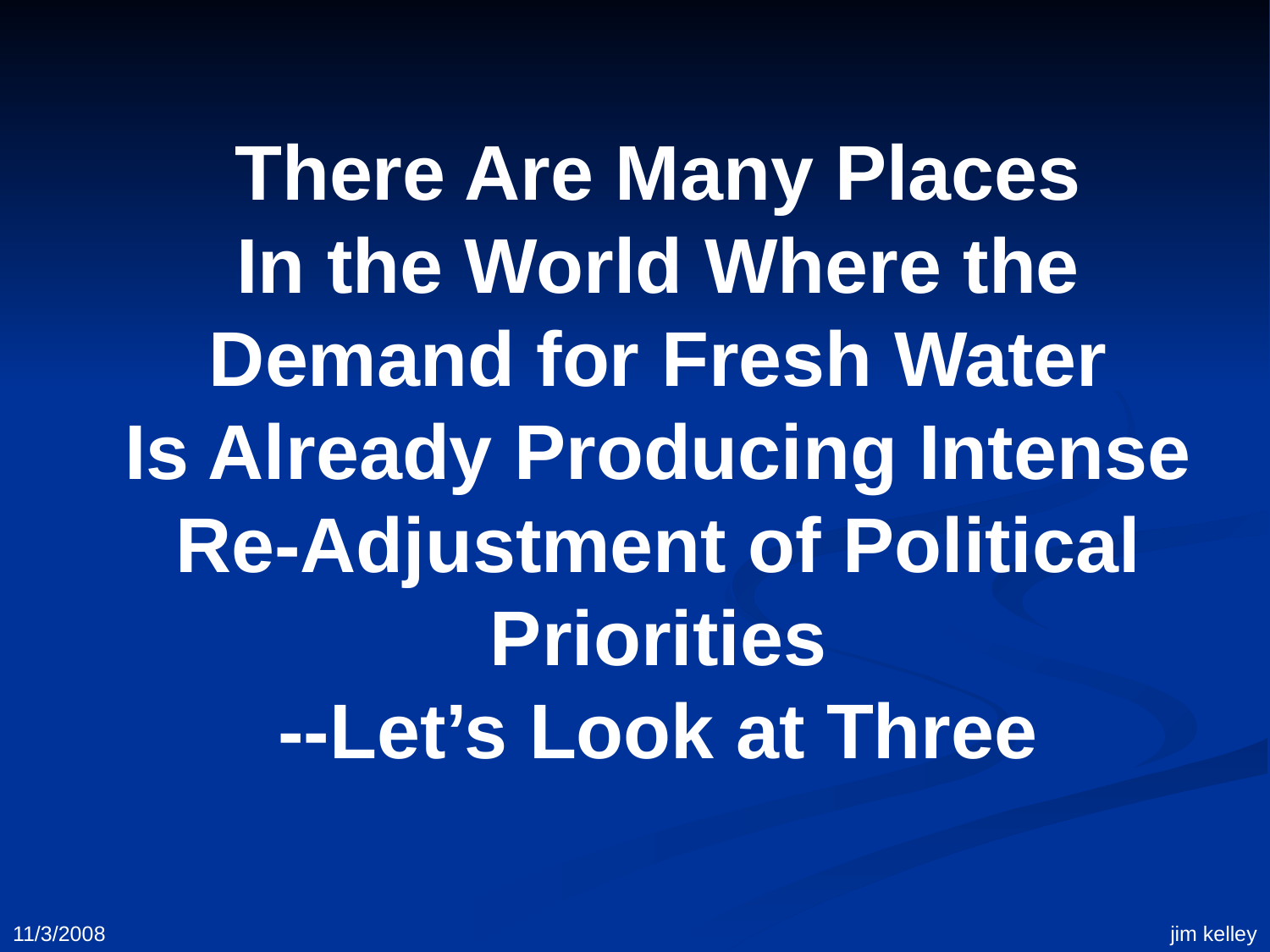

There Are Many Places
In the World Where the
Demand for Fresh Water
Is Already Producing Intense
Re-Adjustment of Political
Priorities
--Let’s Look at Three
11/3/2008
jim kelley